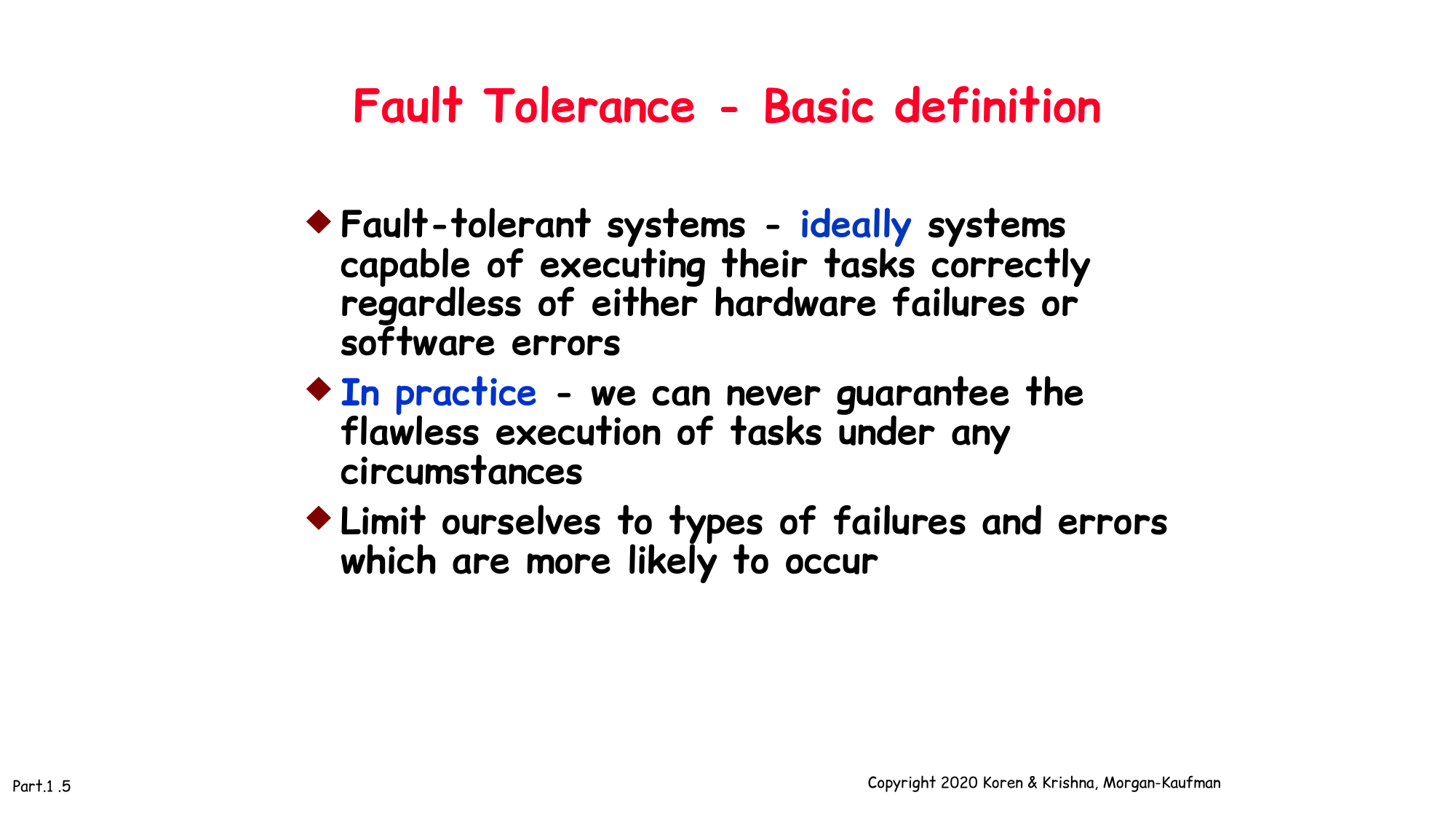

# Fault Tolerance - Basic definition
Fault-tolerant systems - ideally systems capable of executing their tasks correctly regardless of either hardware failures or software errors
In practice - we can never guarantee the flawless execution of tasks under any circumstances
Limit ourselves to types of failures and errors which are more likely to occur